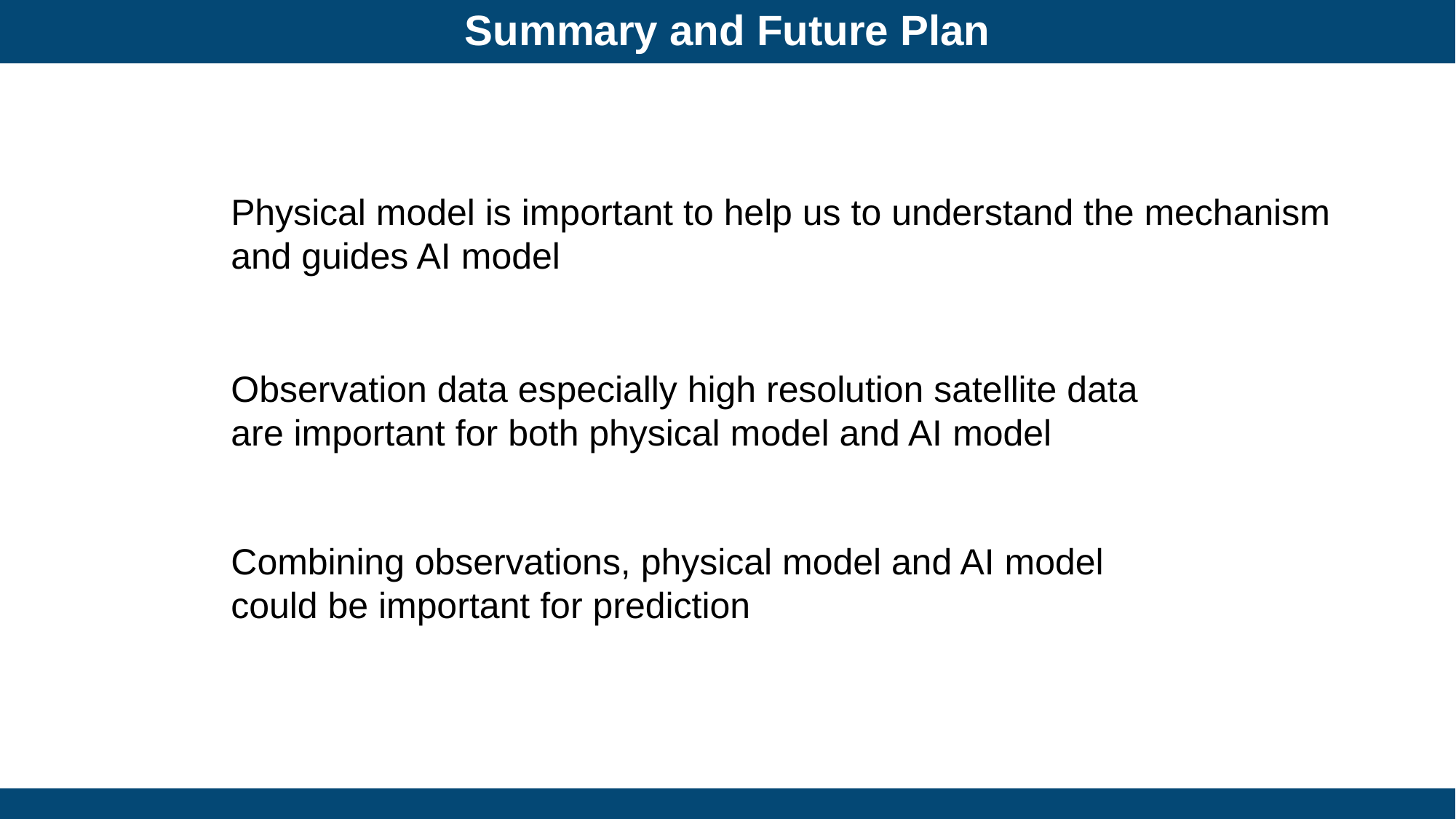

Summary and Future Plan

Physical model is important to help us to understand the mechanism and guides AI model
Observation data especially high resolution satellite data are important for both physical model and AI model
Combining observations, physical model and AI model could be important for prediction